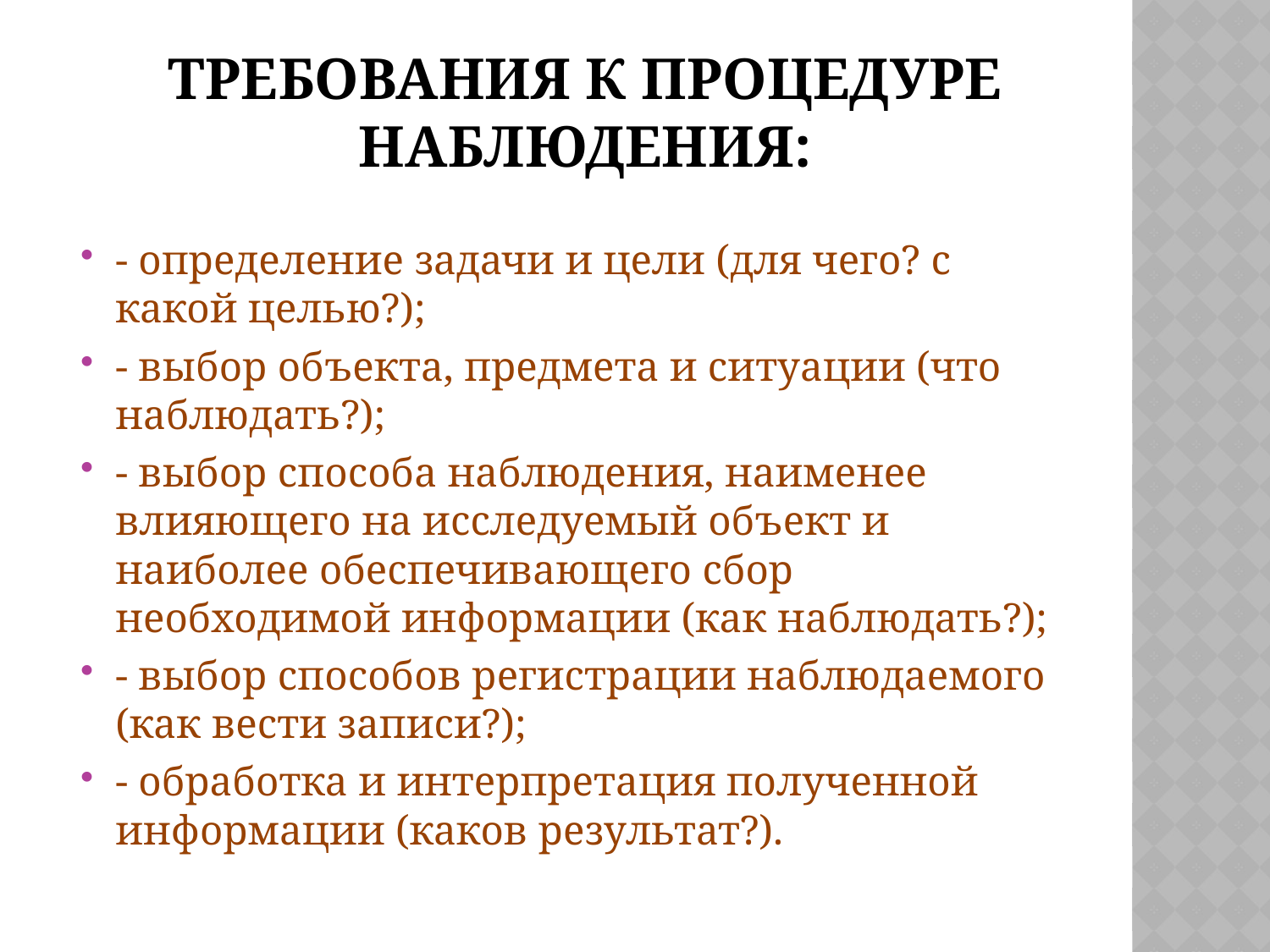

# Требования к процедуре наблюдения:
- определение задачи и цели (для чего? с какой целью?);
- выбор объекта, предмета и ситуации (что наблюдать?);
- выбор способа наблюдения, наименее влияющего на исследуемый объект и наиболее обеспечивающего сбор необходимой информации (как наблюдать?);
- выбор способов регистрации наблюдаемого (как вести записи?);
- обработка и интерпретация полученной информации (каков результат?).